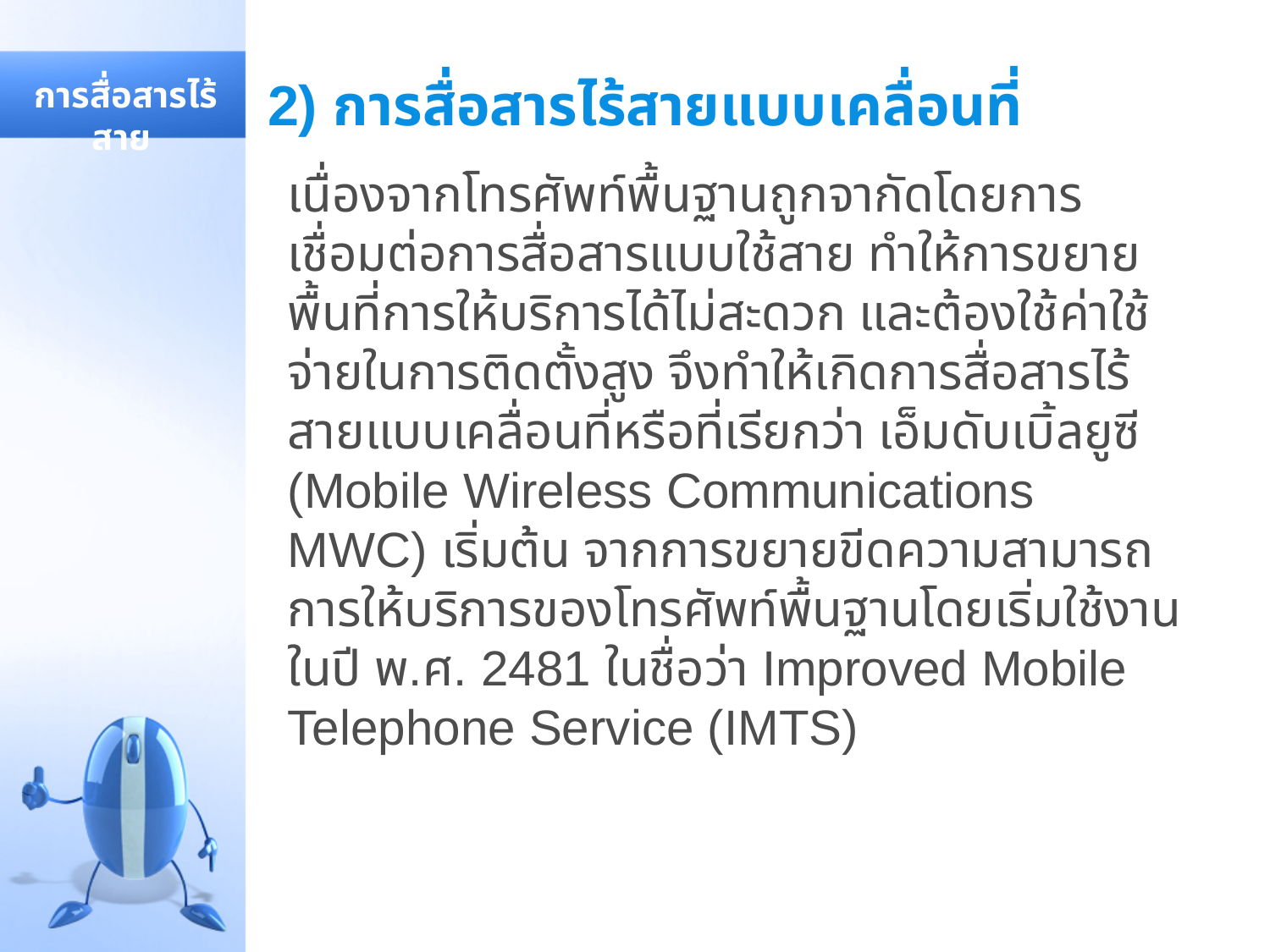

# 2) การสื่อสารไร้สายแบบเคลื่อนที่
 การสื่อสารไร้สาย
เนื่องจากโทรศัพท์พื้นฐานถูกจากัดโดยการเชื่อมต่อการสื่อสารแบบใช้สาย ทำให้การขยายพื้นที่การให้บริการได้ไม่สะดวก และต้องใช้ค่าใช้จ่ายในการติดตั้งสูง จึงทำให้เกิดการสื่อสารไร้สายแบบเคลื่อนที่หรือที่เรียกว่า เอ็มดับเบิ้ลยูซี (Mobile Wireless Communications MWC) เริ่มต้น จากการขยายขีดความสามารถการให้บริการของโทรศัพท์พื้นฐานโดยเริ่มใช้งานในปี พ.ศ. 2481 ในชื่อว่า Improved Mobile Telephone Service (IMTS)